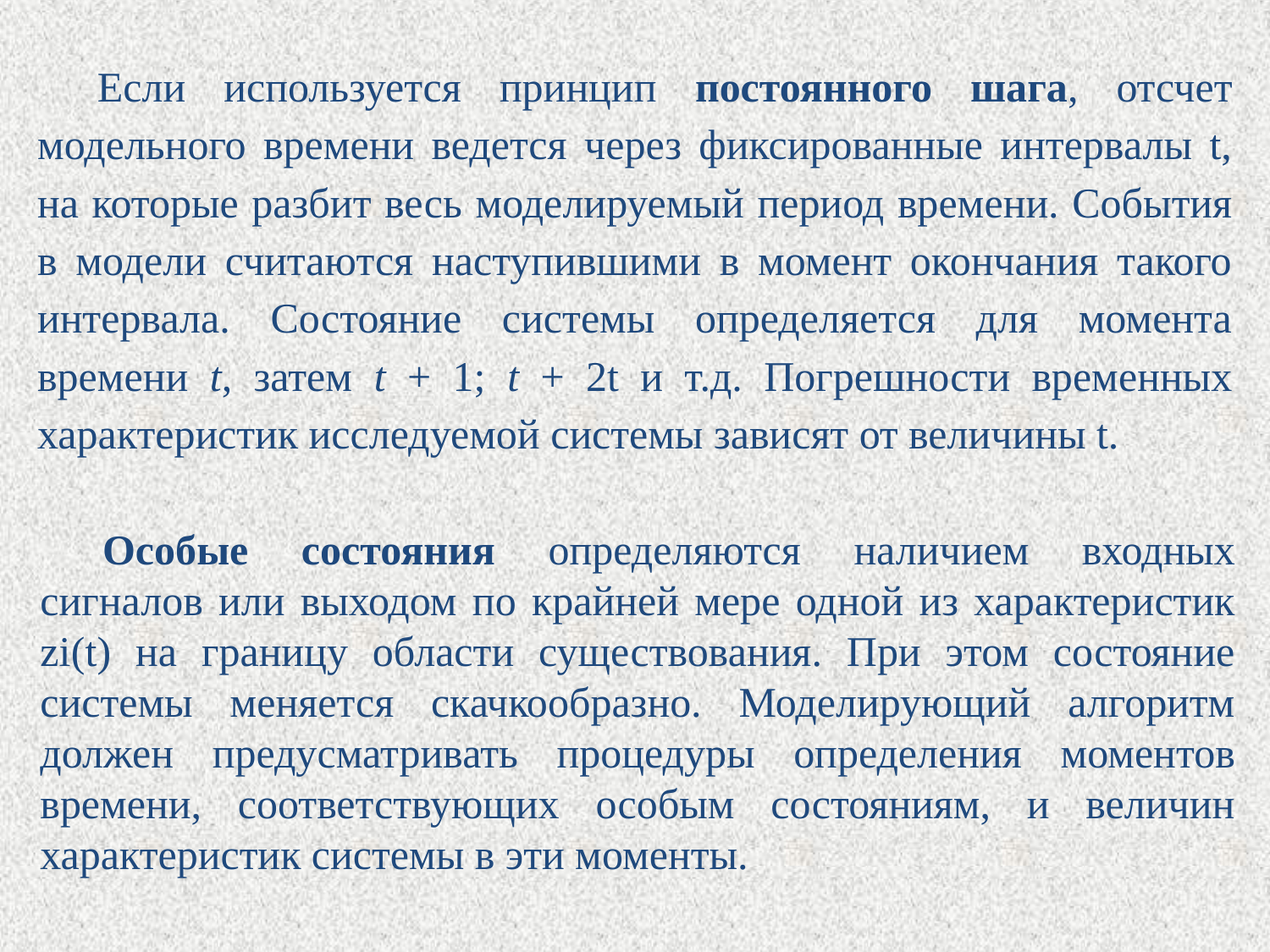

Если используется принцип постоянного шага, отсчет модельного времени ведется через фиксированные интервалы t, на которые разбит весь моделируемый период времени. События в модели считаются наступившими в момент окончания такого интервала. Состояние системы определяется для момента времени t, затем t + 1; t + 2t и т.д. Погрешности временных характеристик исследуемой системы зависят от величины t.

Особые состояния определяются наличием входных сигналов или выходом по крайней мере одной из характеристик zi(t) на границу области существования. При этом состояние системы меняется скачкообразно. Моделирующий алгоритм должен предусматривать процедуры определения моментов времени, соответствующих особым состояниям, и величин характеристик системы в эти моменты.